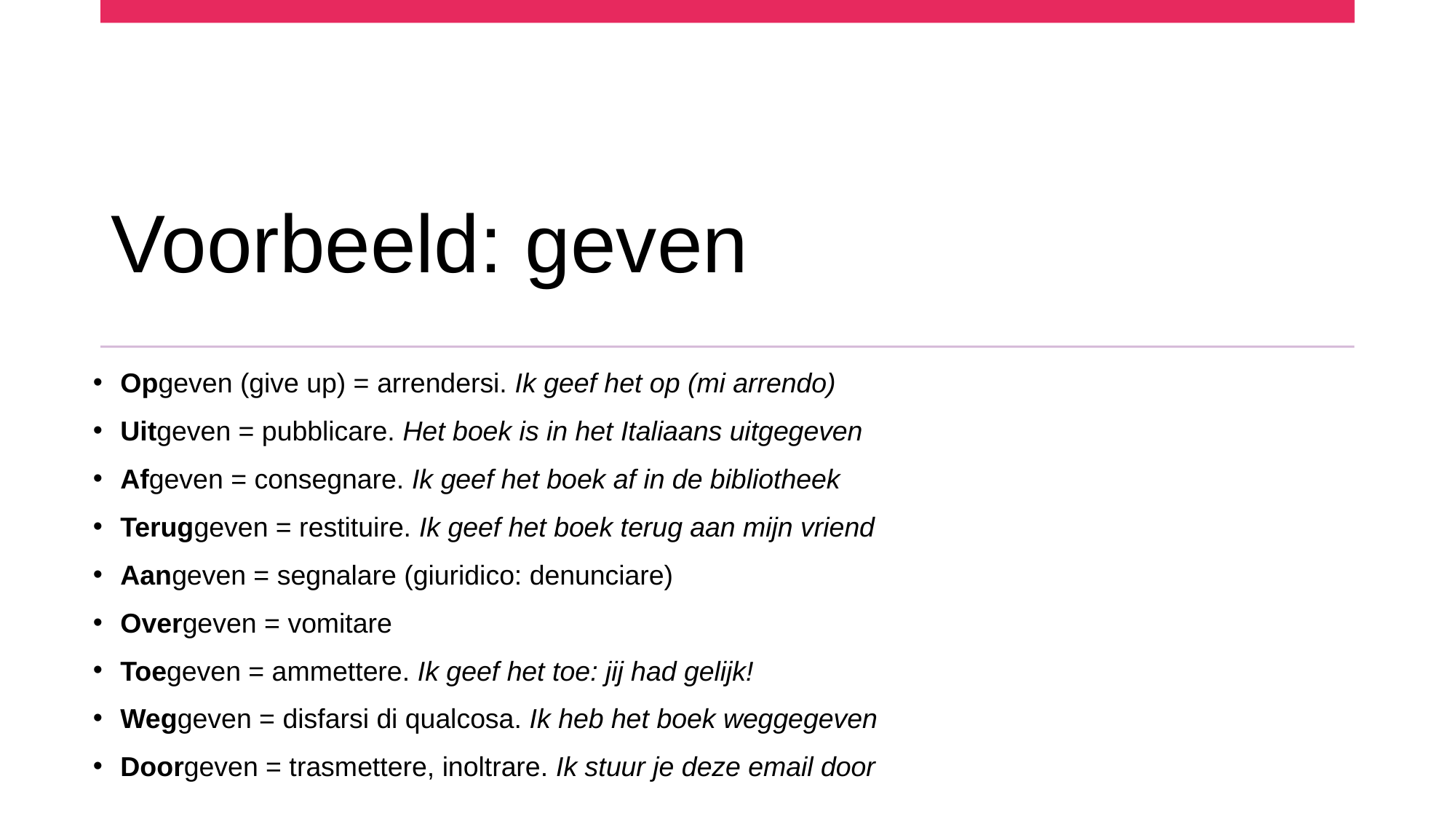

# Voorbeeld: geven

Opgeven (give up) = arrendersi. Ik geef het op (mi arrendo)
Uitgeven = pubblicare. Het boek is in het Italiaans uitgegeven
Afgeven = consegnare. Ik geef het boek af in de bibliotheek
Teruggeven = restituire. Ik geef het boek terug aan mijn vriend
Aangeven = segnalare (giuridico: denunciare)
Overgeven = vomitare
Toegeven = ammettere. Ik geef het toe: jij had gelijk!
Weggeven = disfarsi di qualcosa. Ik heb het boek weggegeven
Doorgeven = trasmettere, inoltrare. Ik stuur je deze email door